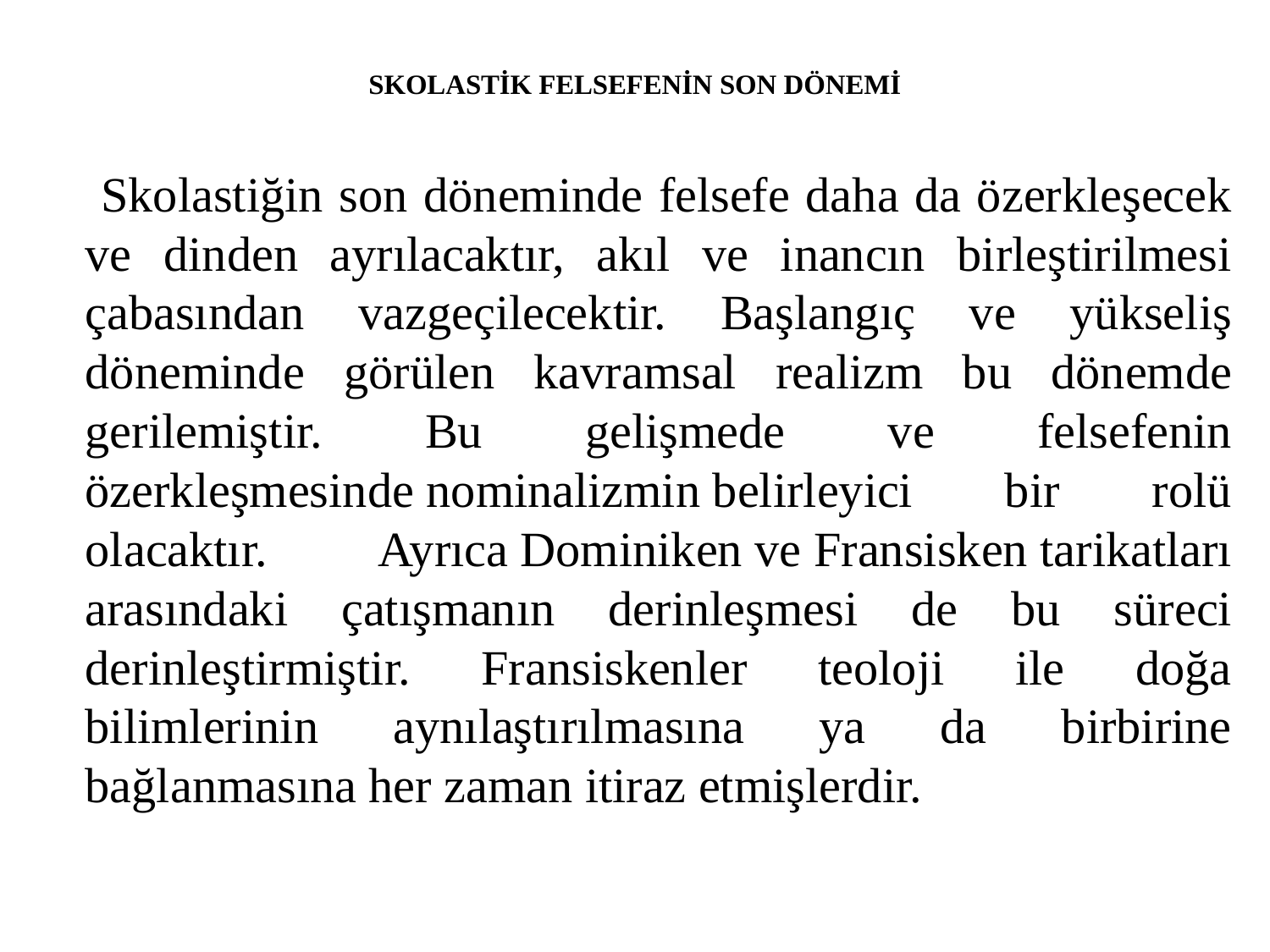

# SKOLASTİK FELSEFENİN SON DÖNEMİ
    Skolastiğin son döneminde felsefe daha da özerkleşecek ve dinden ayrılacaktır, akıl ve inancın birleştirilmesi çabasından vazgeçilecektir. Başlangıç ve yükseliş döneminde görülen kavramsal realizm bu dönemde gerilemiştir. Bu gelişmede ve felsefenin özerkleşmesinde nominalizmin belirleyici bir rolü olacaktır. Ayrıca Dominiken ve Fransisken tarikatları arasındaki çatışmanın derinleşmesi de bu süreci derinleştirmiştir. Fransiskenler teoloji ile doğa bilimlerinin aynılaştırılmasına ya da birbirine bağlanmasına her zaman itiraz etmişlerdir.